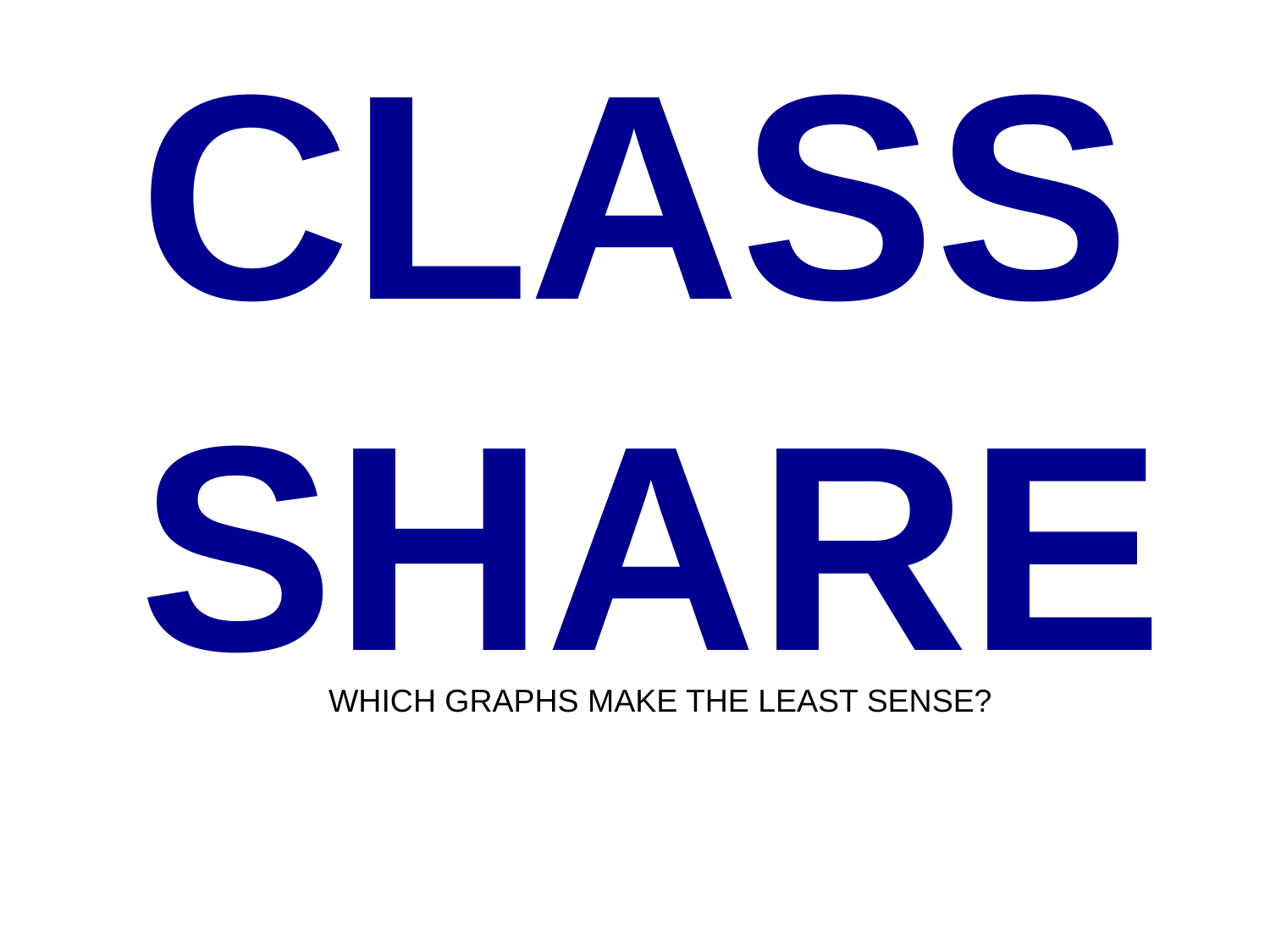

CLASS
SHARE
WHICH GRAPHS MAKE THE LEAST SENSE?